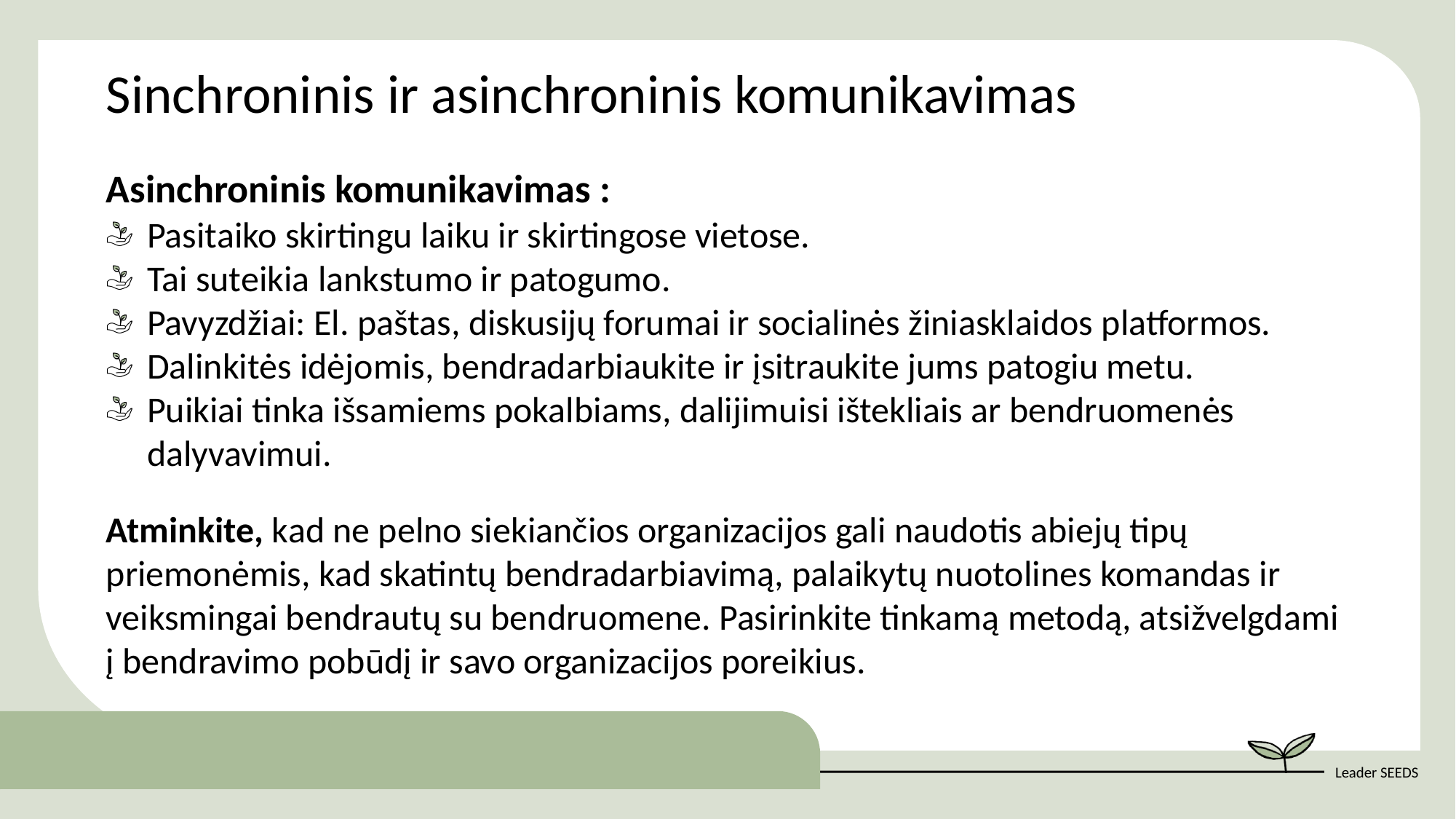

Sinchroninis ir asinchroninis komunikavimas
Asinchroninis komunikavimas :
Pasitaiko skirtingu laiku ir skirtingose vietose.
Tai suteikia lankstumo ir patogumo.
Pavyzdžiai: El. paštas, diskusijų forumai ir socialinės žiniasklaidos platformos.
Dalinkitės idėjomis, bendradarbiaukite ir įsitraukite jums patogiu metu.
Puikiai tinka išsamiems pokalbiams, dalijimuisi ištekliais ar bendruomenės dalyvavimui.

Atminkite, kad ne pelno siekiančios organizacijos gali naudotis abiejų tipų priemonėmis, kad skatintų bendradarbiavimą, palaikytų nuotolines komandas ir veiksmingai bendrautų su bendruomene. Pasirinkite tinkamą metodą, atsižvelgdami į bendravimo pobūdį ir savo organizacijos poreikius.